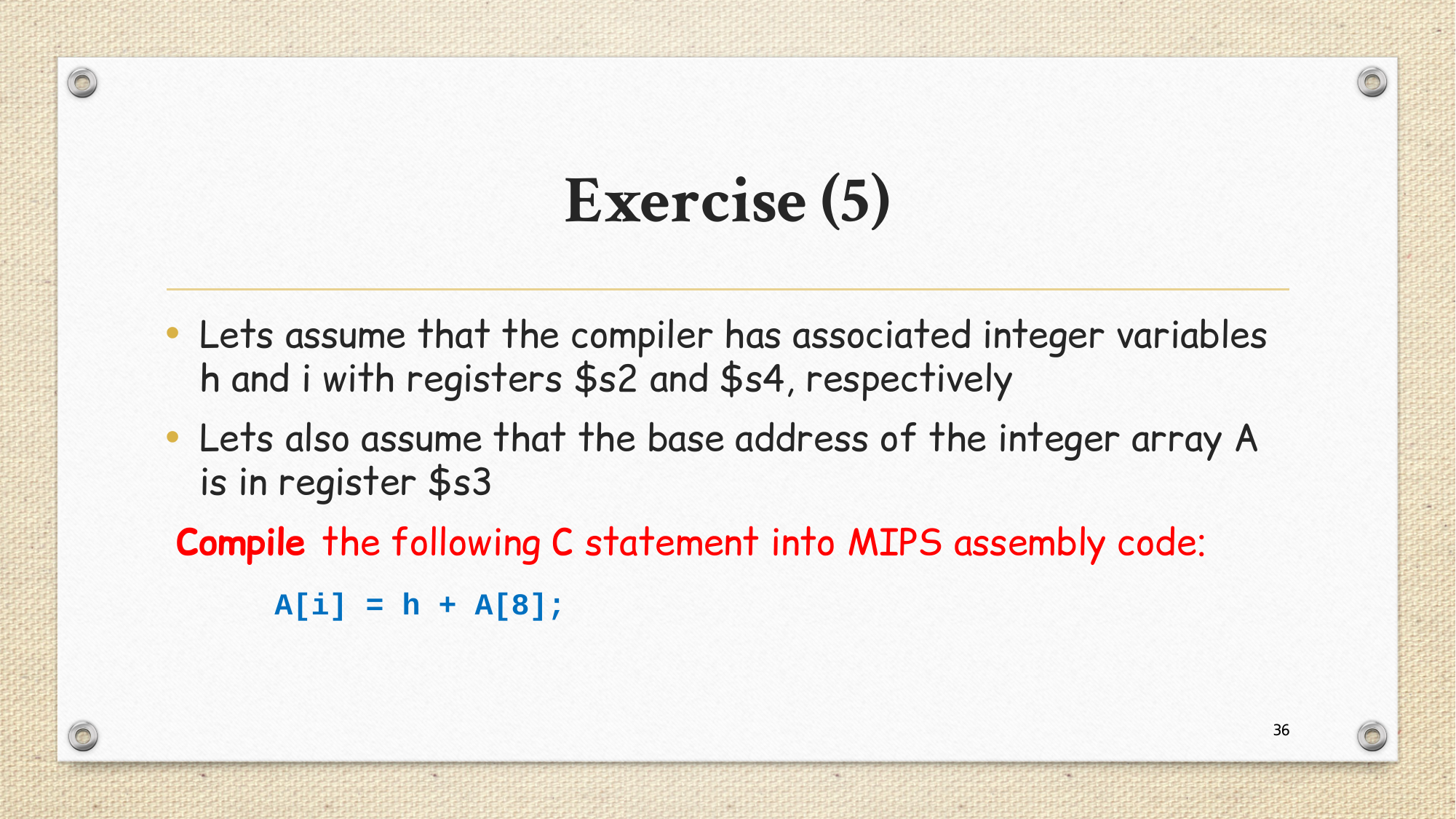

# Exercise (5)
Lets assume that the compiler has associated integer variables h and i with registers $s2 and $s4, respectively
Lets also assume that the base address of the integer array A is in register $s3
 Compile the following C statement into MIPS assembly code:
	A[i] = h + A[8];
36